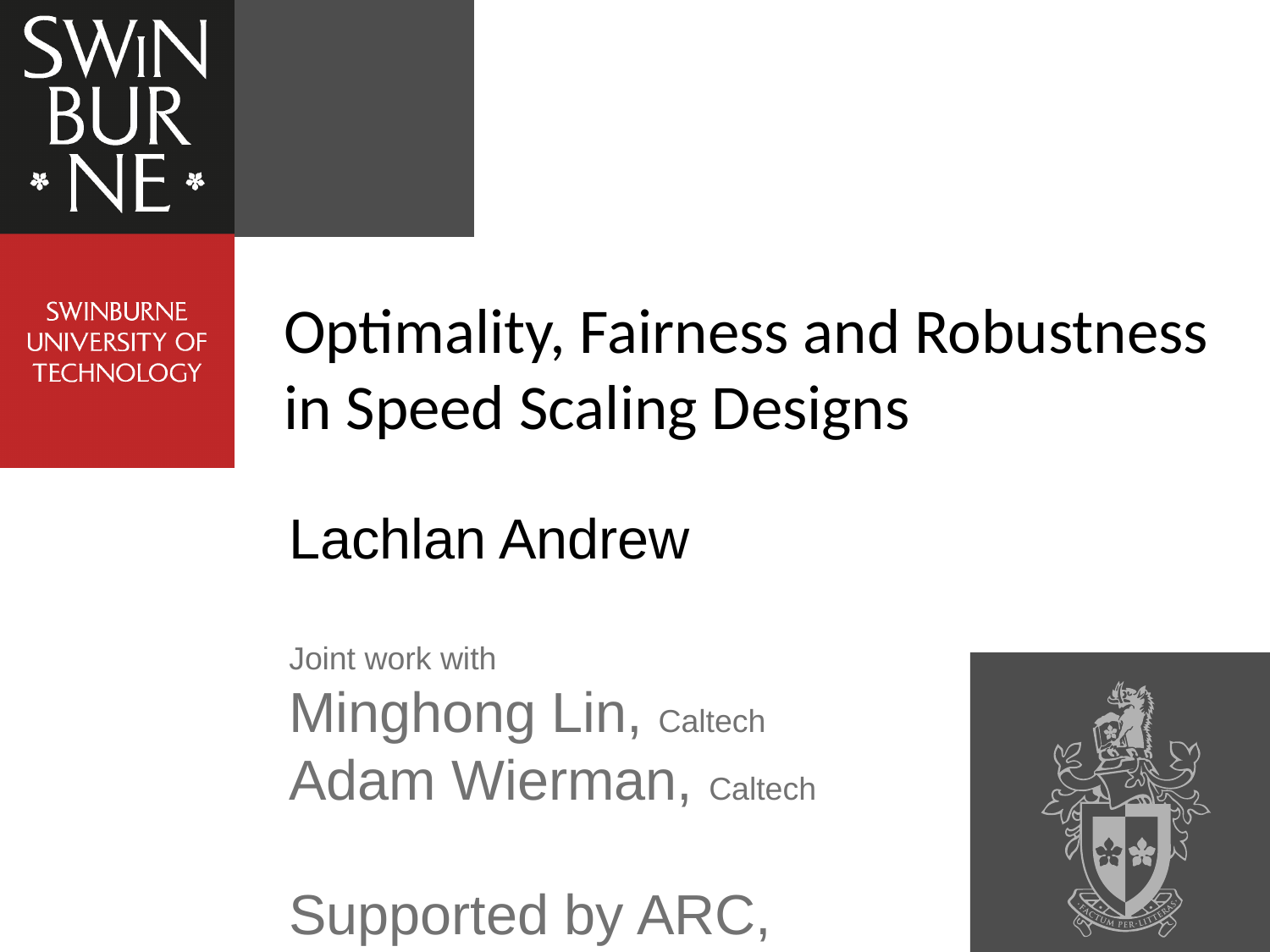

# Optimality, Fairness and Robustness in Speed Scaling Designs
Lachlan Andrew
Joint work with
Minghong Lin, Caltech
Adam Wierman, Caltech
Supported by ARC, NSF